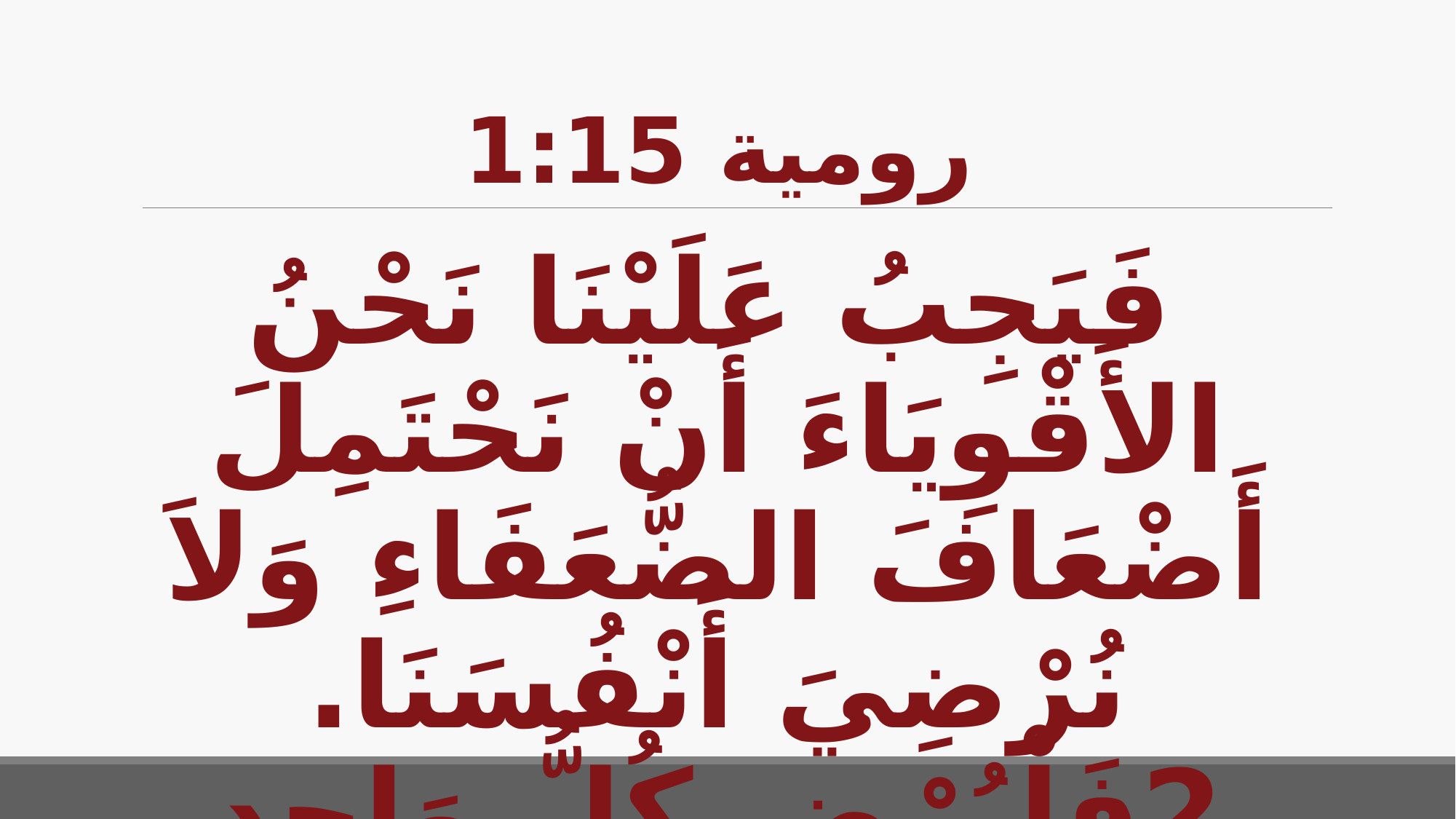

# رومية 1:15
فَيَجِبُ عَلَيْنَا نَحْنُ الأَقْوِيَاءَ أَنْ نَحْتَمِلَ أَضْعَافَ الضُّعَفَاءِ وَلاَ نُرْضِيَ أَنْفُسَنَا. 2فَلْيُرْضِ كُلُّ وَاحِدٍ مِنَّا قَرِيبَهُ لِلْخَيْرِ لأَجْلِ الْبُنْيَانِ.